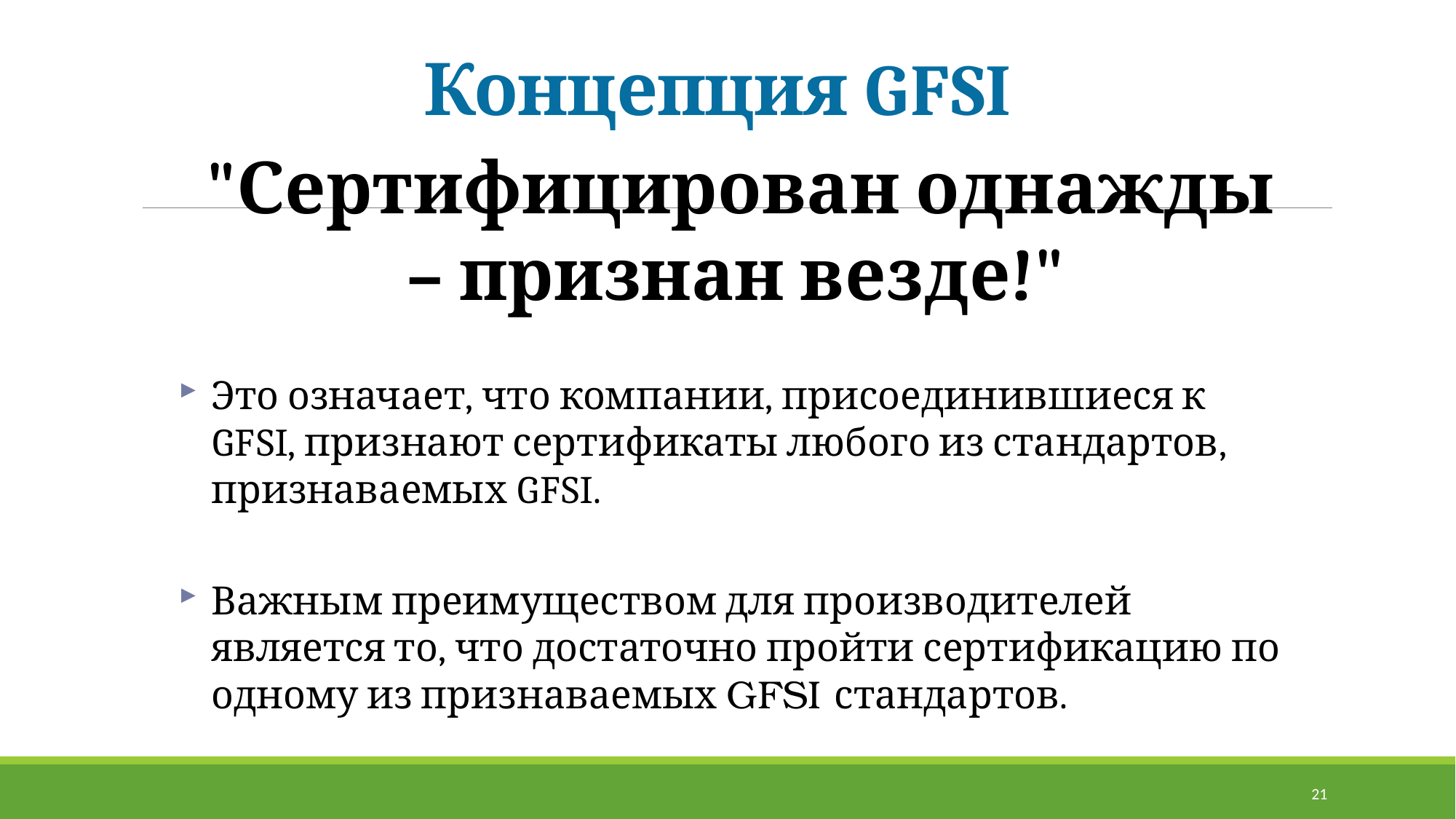

# Концепция GFSI
 "Сертифицирован однажды – признан везде!"
Это означает, что компании, присоединившиеся к GFSI, признают сертификаты любого из стандартов, признаваемых GFSI.

Важным преимуществом для производителей является то, что достаточно пройти сертификацию по одному из признаваемых GFSI стандартов.

21